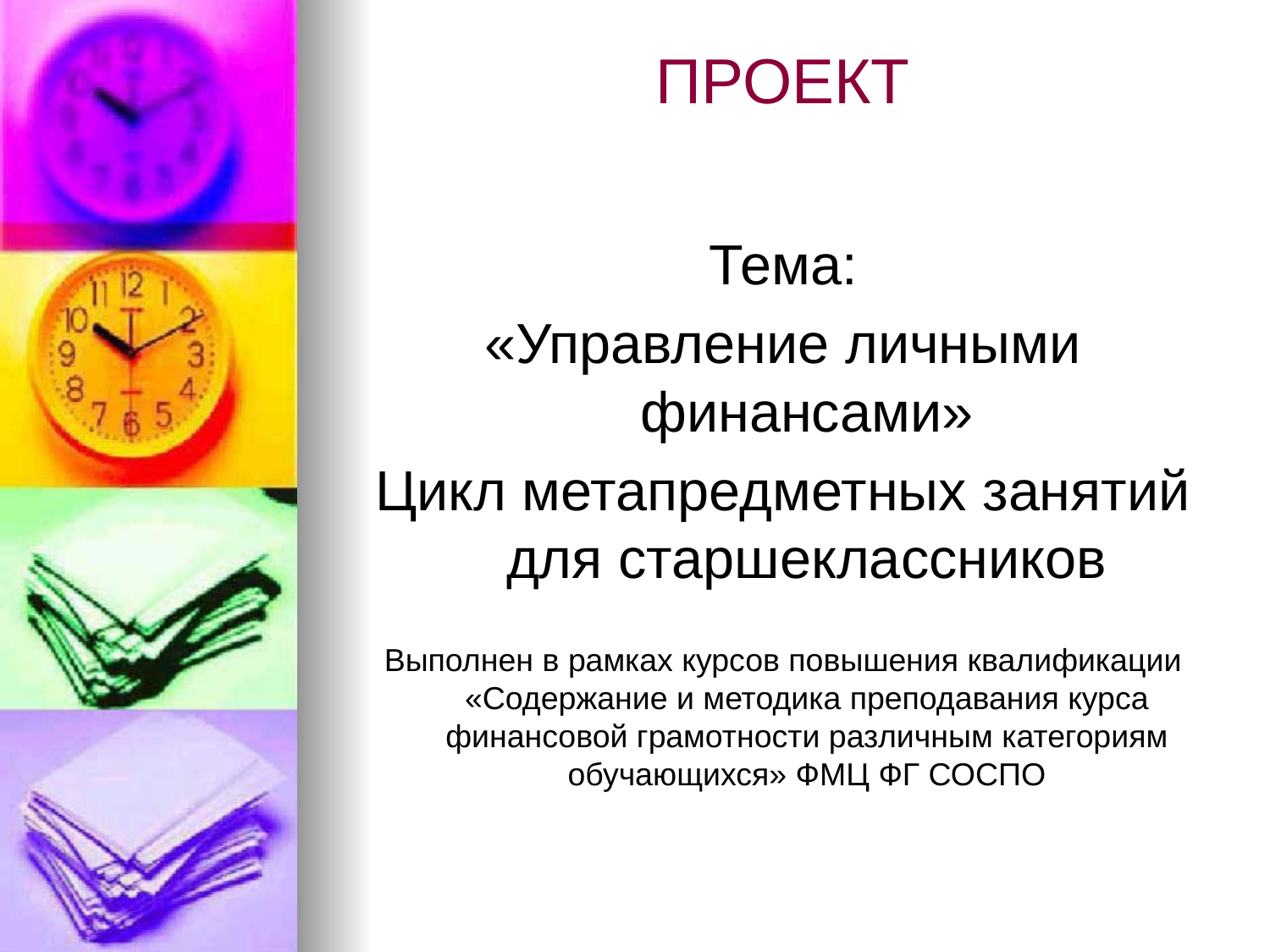

# ПРОЕКТ
Тема:
«Управление личными финансами»
Цикл метапредметных занятий для старшеклассников

Выполнен в рамках курсов повышения квалификации «Содержание и методика преподавания курса финансовой грамотности различным категориям обучающихся» ФМЦ ФГ СОСПО